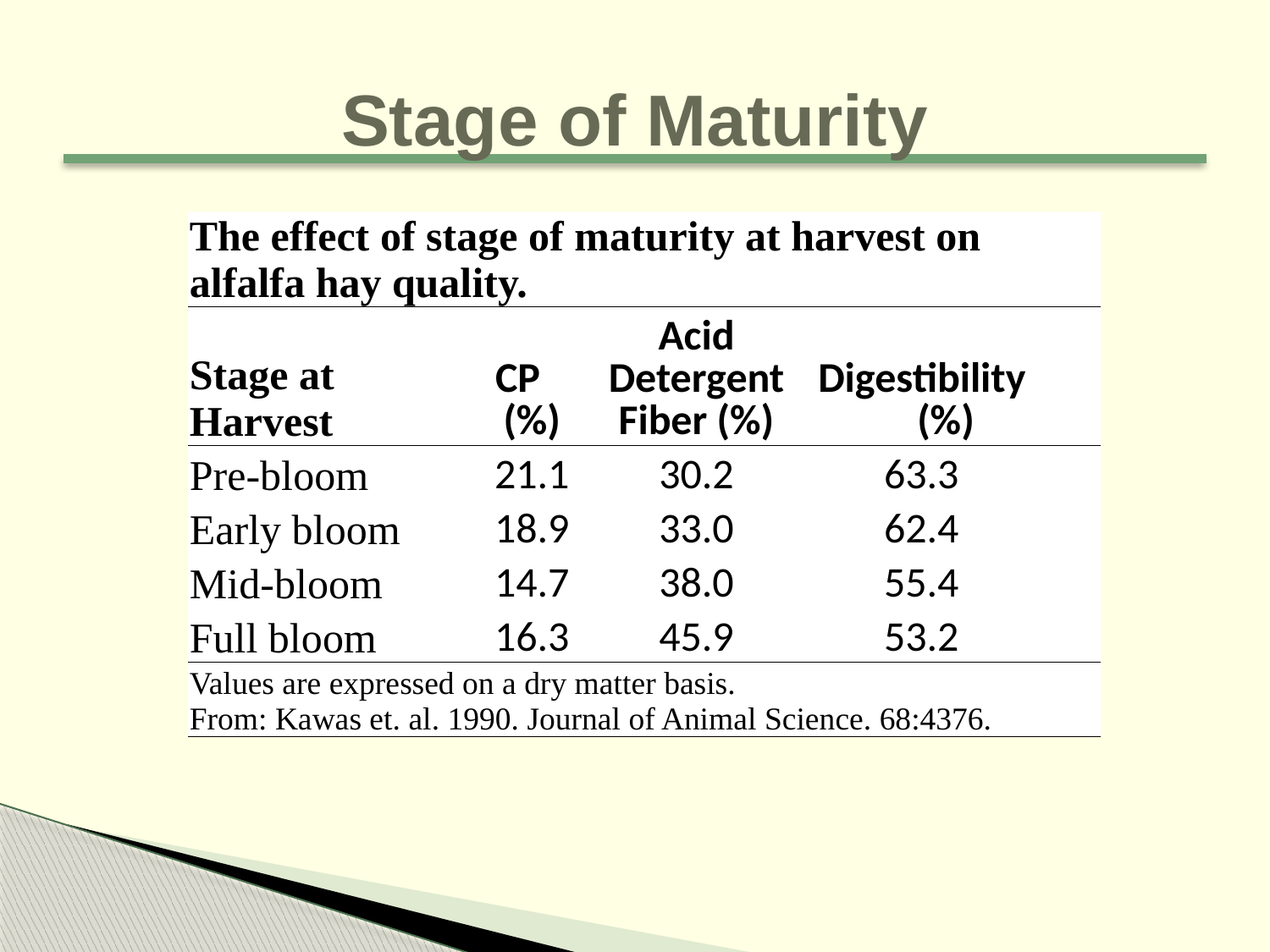

# Stage of Maturity
| The effect of stage of maturity at harvest on alfalfa hay quality. |  |  |  |  |
| --- | --- | --- | --- | --- |
| Stage at Harvest | CP (%) | Acid Detergent Fiber (%) | Digestibility (%) |  |
| Pre-bloom | 21.1 | 30.2 | 63.3 |  |
| Early bloom | 18.9 | 33.0 | 62.4 |  |
| Mid-bloom | 14.7 | 38.0 | 55.4 |  |
| Full bloom | 16.3 | 45.9 | 53.2 |  |
| Values are expressed on a dry matter basis. From: Kawas et. al. 1990. Journal of Animal Science. 68:4376. |  |  |  |  |